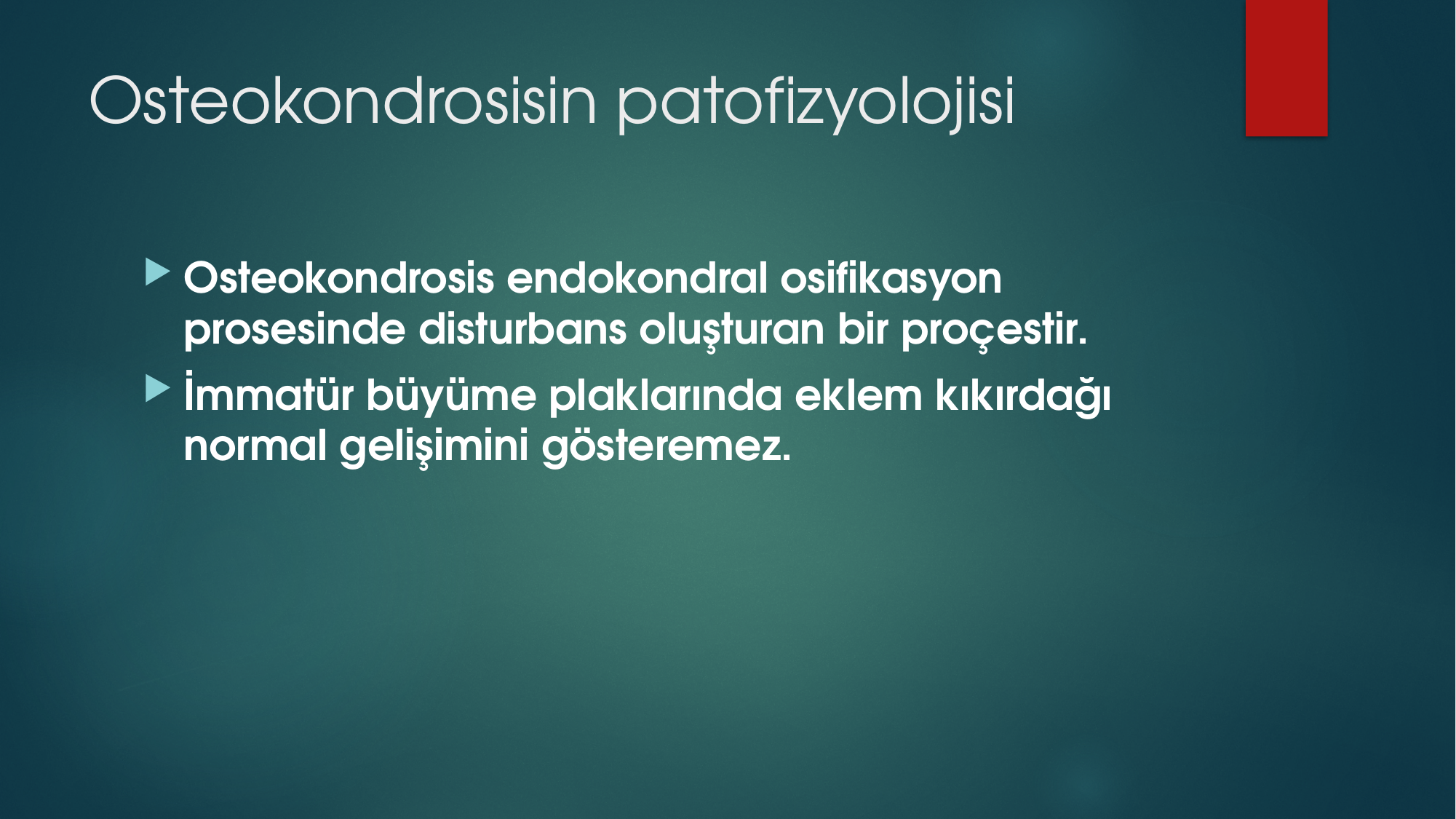

# Osteokondrosisin patofizyolojisi
Osteokondrosis endokondral osifikasyon prosesinde disturbans oluşturan bir proçestir.
İmmatür büyüme plaklarında eklem kıkırdağı normal gelişimini gösteremez.